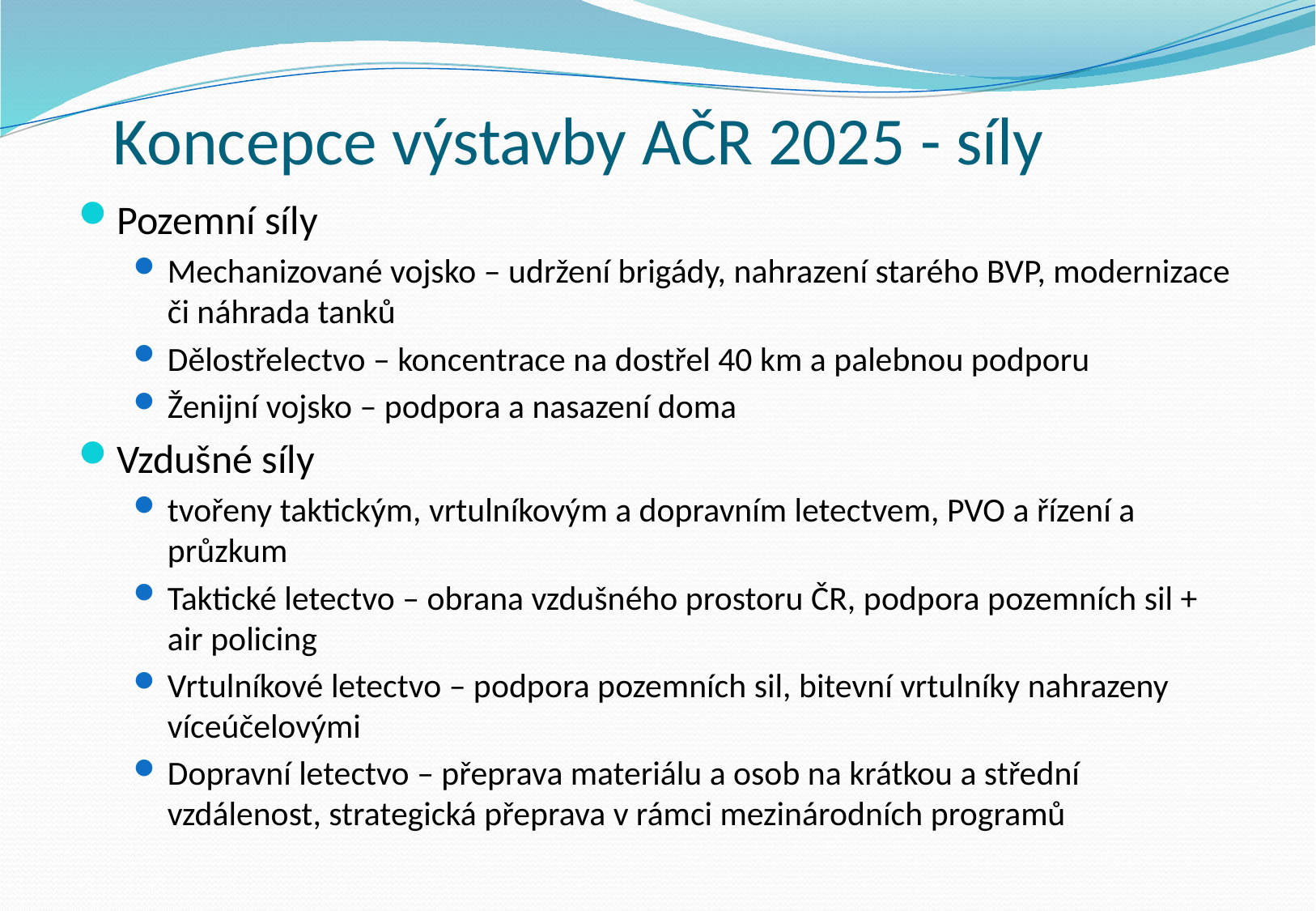

# Koncepce výstavby AČR 2025 - síly
Pozemní síly
Mechanizované vojsko – udržení brigády, nahrazení starého BVP, modernizace či náhrada tanků
Dělostřelectvo – koncentrace na dostřel 40 km a palebnou podporu
Ženijní vojsko – podpora a nasazení doma
Vzdušné síly
tvořeny taktickým, vrtulníkovým a dopravním letectvem, PVO a řízení a průzkum
Taktické letectvo – obrana vzdušného prostoru ČR, podpora pozemních sil + air policing
Vrtulníkové letectvo – podpora pozemních sil, bitevní vrtulníky nahrazeny víceúčelovými
Dopravní letectvo – přeprava materiálu a osob na krátkou a střední vzdálenost, strategická přeprava v rámci mezinárodních programů